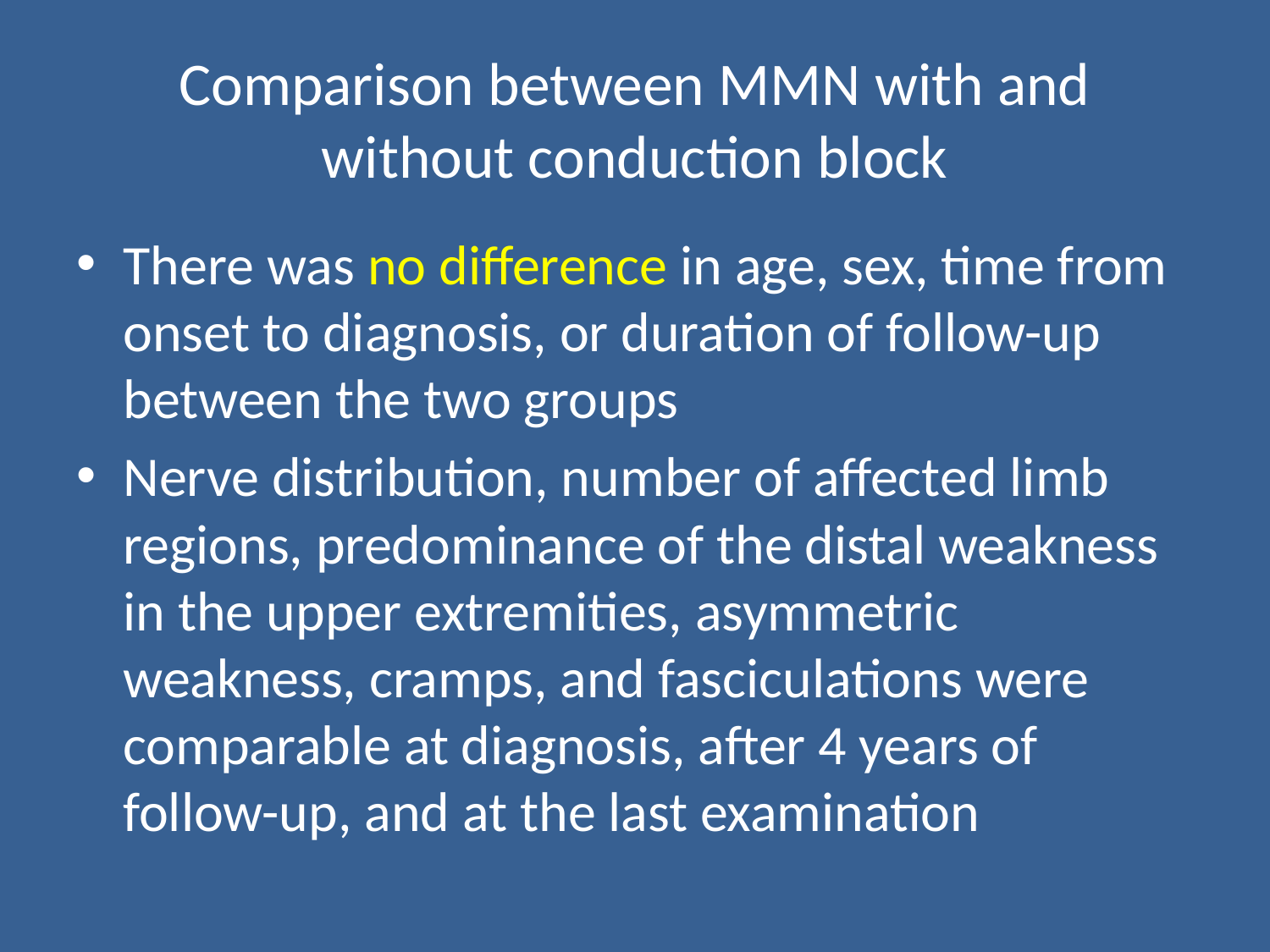

# Comparison between MMN with and without conduction block
There was no difference in age, sex, time from onset to diagnosis, or duration of follow-up between the two groups
Nerve distribution, number of affected limb regions, predominance of the distal weakness in the upper extremities, asymmetric weakness, cramps, and fasciculations were comparable at diagnosis, after 4 years of follow-up, and at the last examination